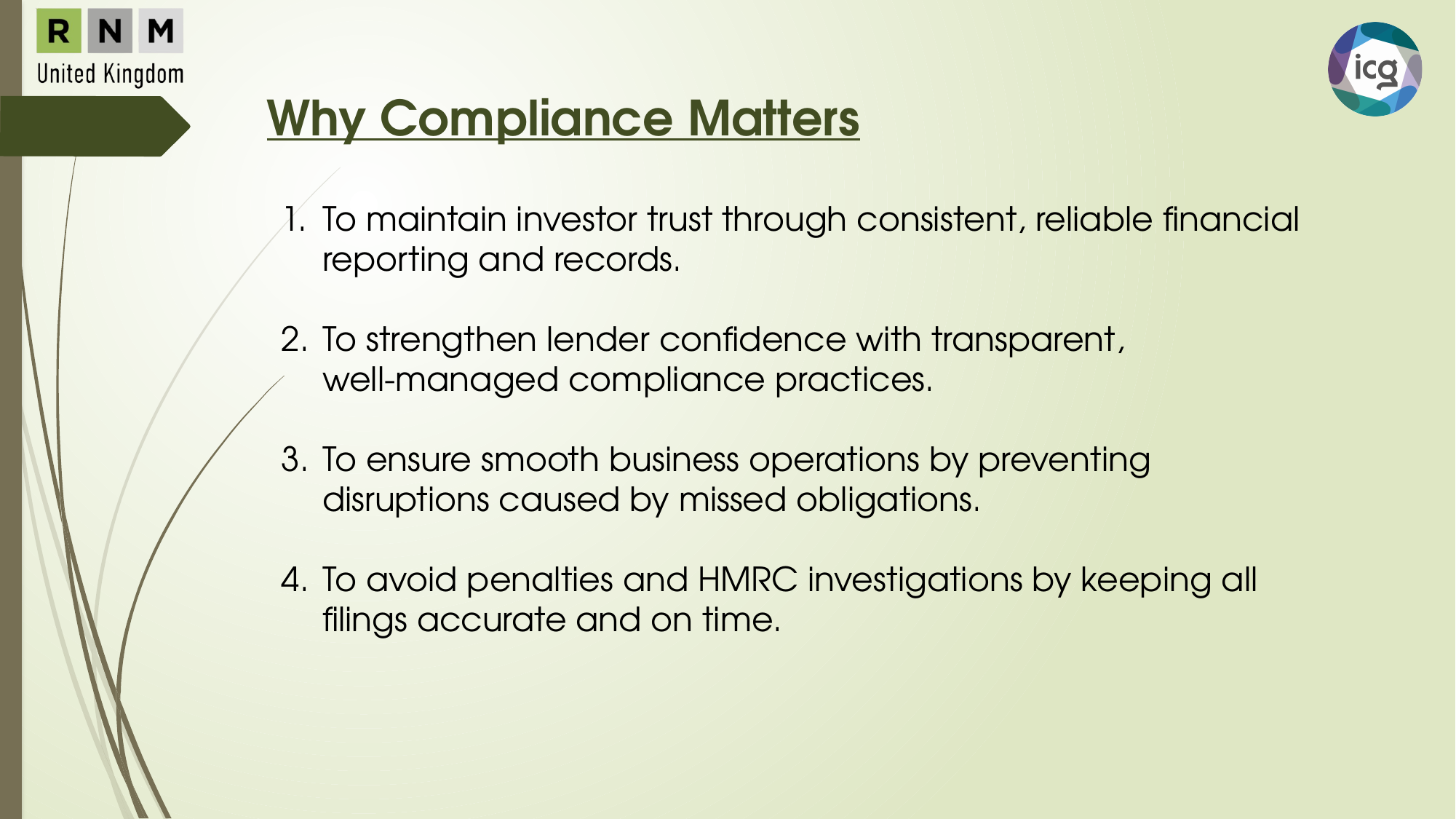

Why Compliance Matters
To maintain investor trust through consistent, reliable financial reporting and records.

To strengthen lender confidence with transparent, well‑managed compliance practices.

To ensure smooth business operations by preventing disruptions caused by missed obligations.

To avoid penalties and HMRC investigations by keeping all filings accurate and on time.